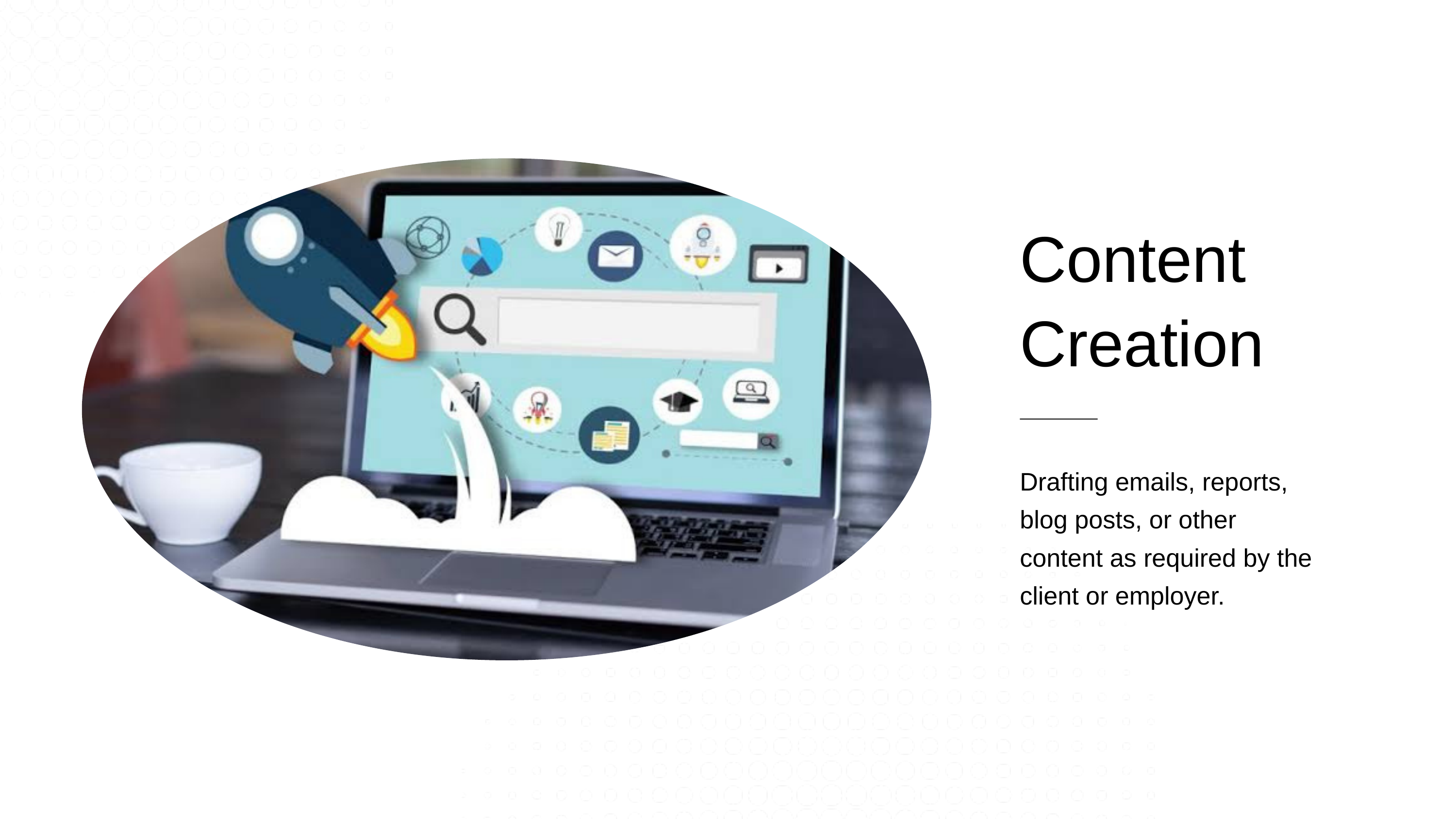

Content Creation

Drafting emails, reports, blog posts, or other content as required by the client or employer.